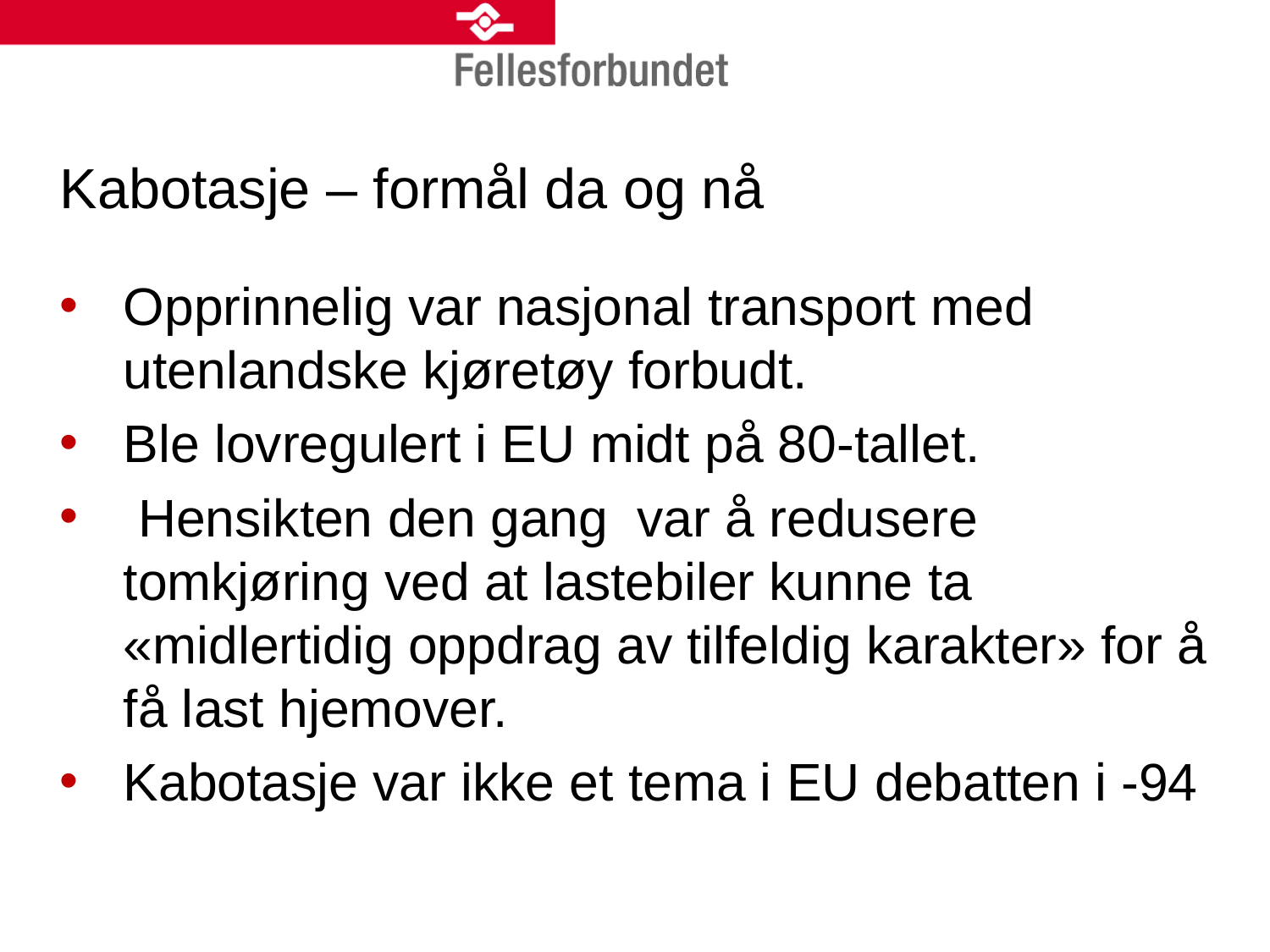

# Kabotasje – formål da og nå
Opprinnelig var nasjonal transport med utenlandske kjøretøy forbudt.
Ble lovregulert i EU midt på 80-tallet.
 Hensikten den gang  var å redusere tomkjøring ved at lastebiler kunne ta «midlertidig oppdrag av tilfeldig karakter» for å få last hjemover.
Kabotasje var ikke et tema i EU debatten i -94